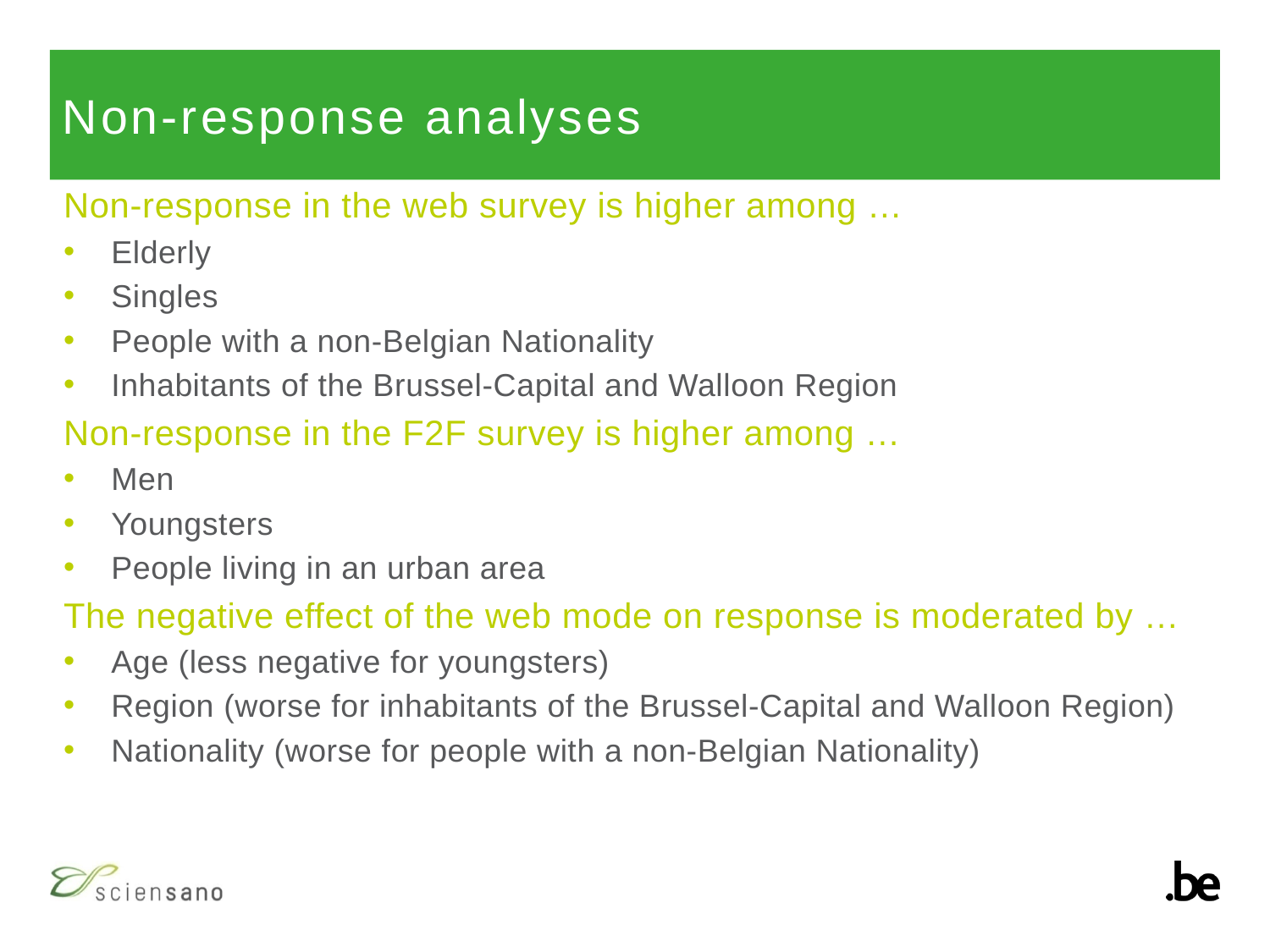

# Non-response analyses
Non-response in the web survey is higher among …
Elderly
Singles
People with a non-Belgian Nationality
Inhabitants of the Brussel-Capital and Walloon Region
Non-response in the F2F survey is higher among …
Men
Youngsters
People living in an urban area
The negative effect of the web mode on response is moderated by …
Age (less negative for youngsters)
Region (worse for inhabitants of the Brussel-Capital and Walloon Region)
Nationality (worse for people with a non-Belgian Nationality)